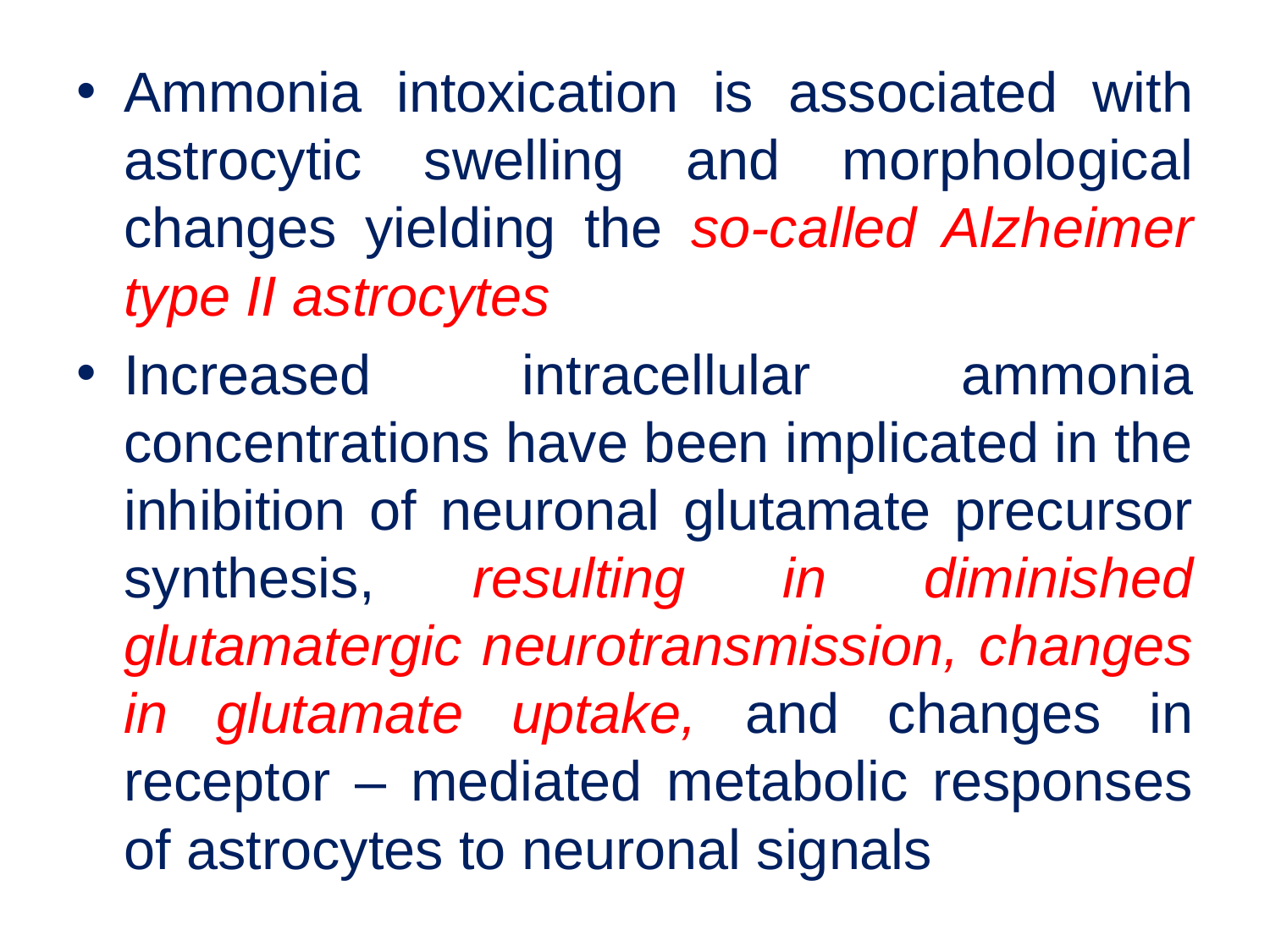

Ammonia intoxication is associated with astrocytic swelling and morphological changes yielding the so-called Alzheimer type II astrocytes
Increased intracellular ammonia concentrations have been implicated in the inhibition of neuronal glutamate precursor synthesis, resulting in diminished glutamatergic neurotransmission, changes in glutamate uptake, and changes in receptor – mediated metabolic responses of astrocytes to neuronal signals